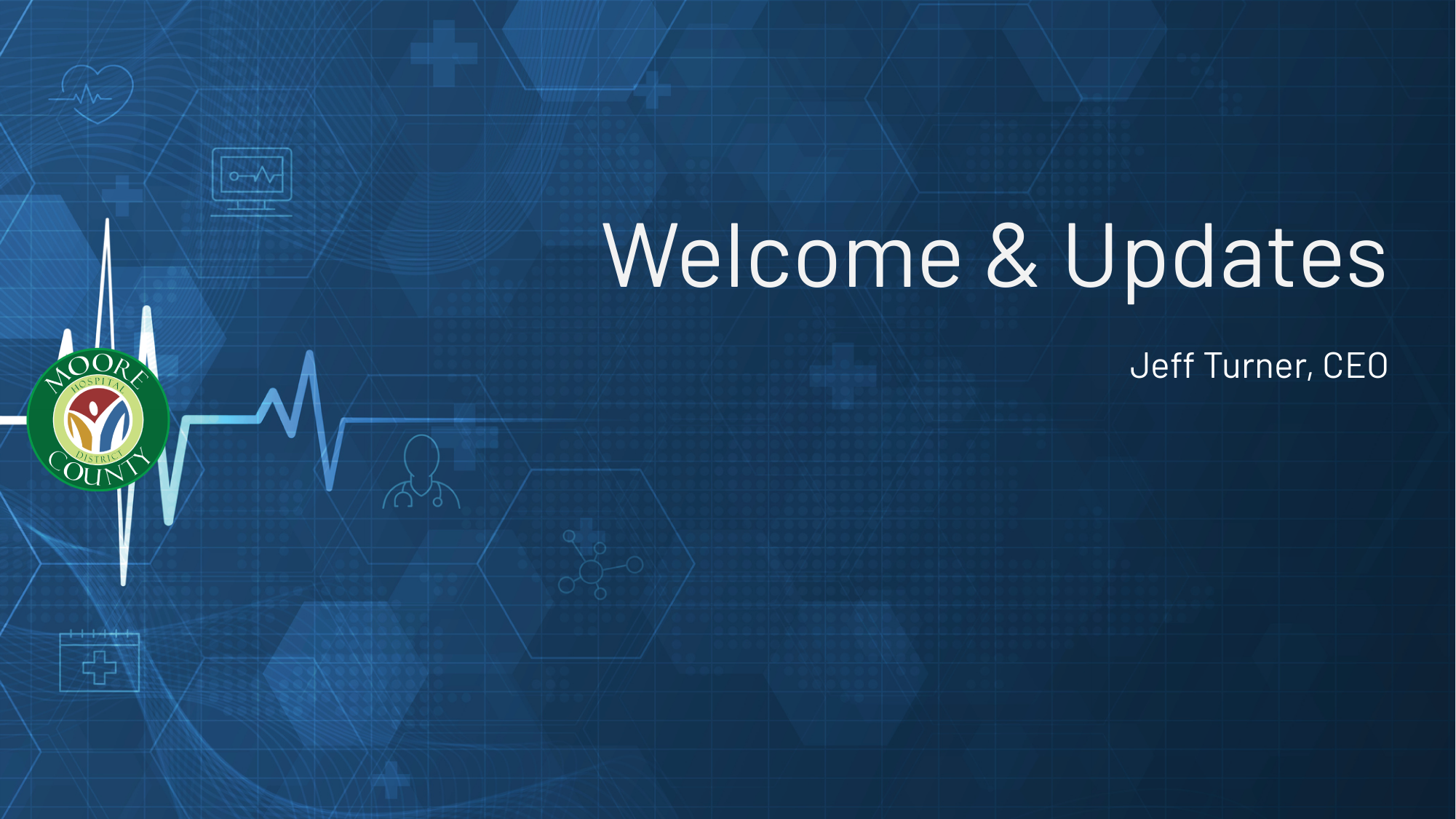

# Welcome & Updates
Jeff Turner, CEO